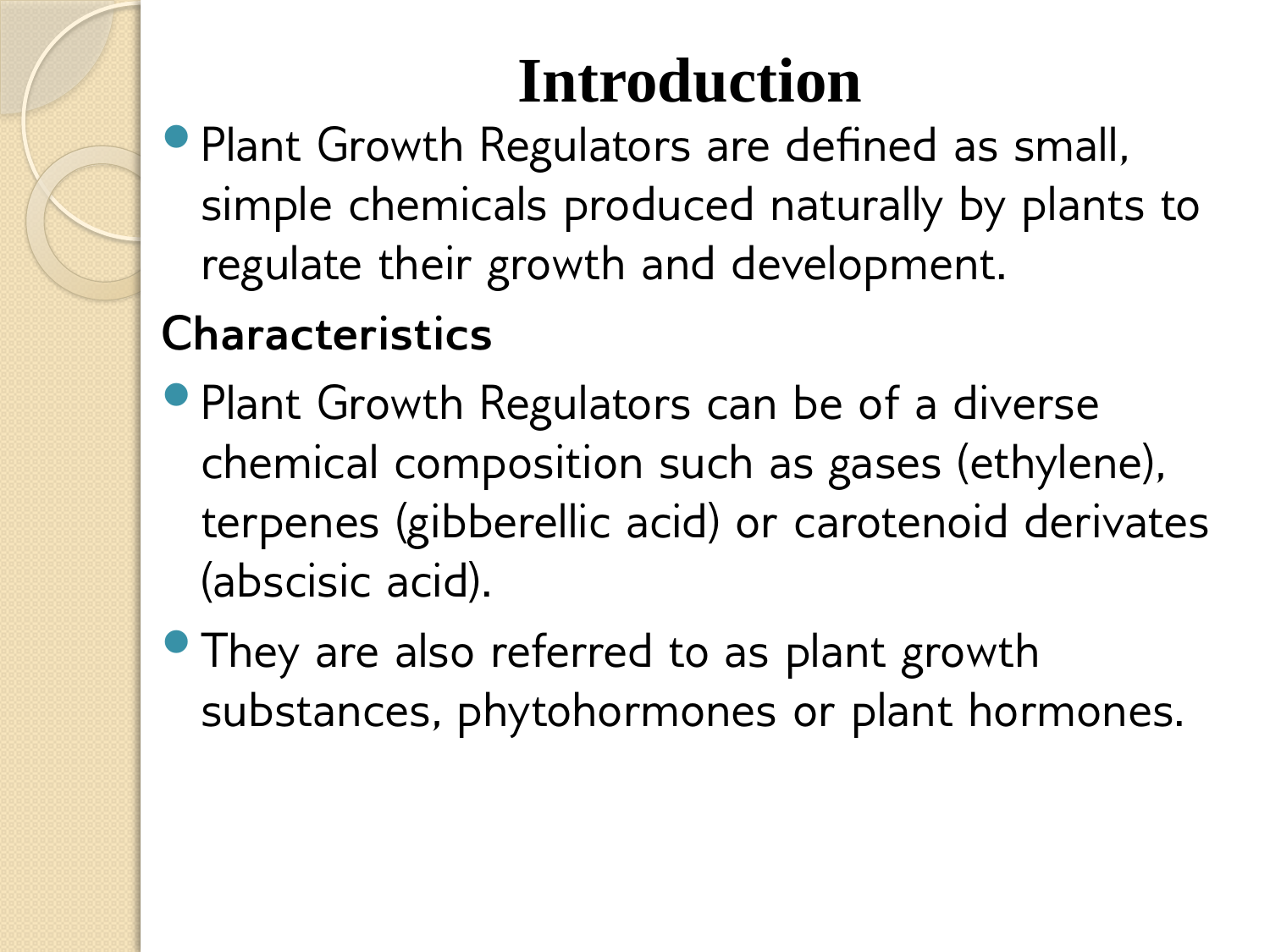

# Introduction
Plant Growth Regulators are defined as small, simple chemicals produced naturally by plants to regulate their growth and development.
Characteristics
Plant Growth Regulators can be of a diverse chemical composition such as gases (ethylene), terpenes (gibberellic acid) or carotenoid derivates (abscisic acid).
They are also referred to as plant growth substances, phytohormones or plant hormones.